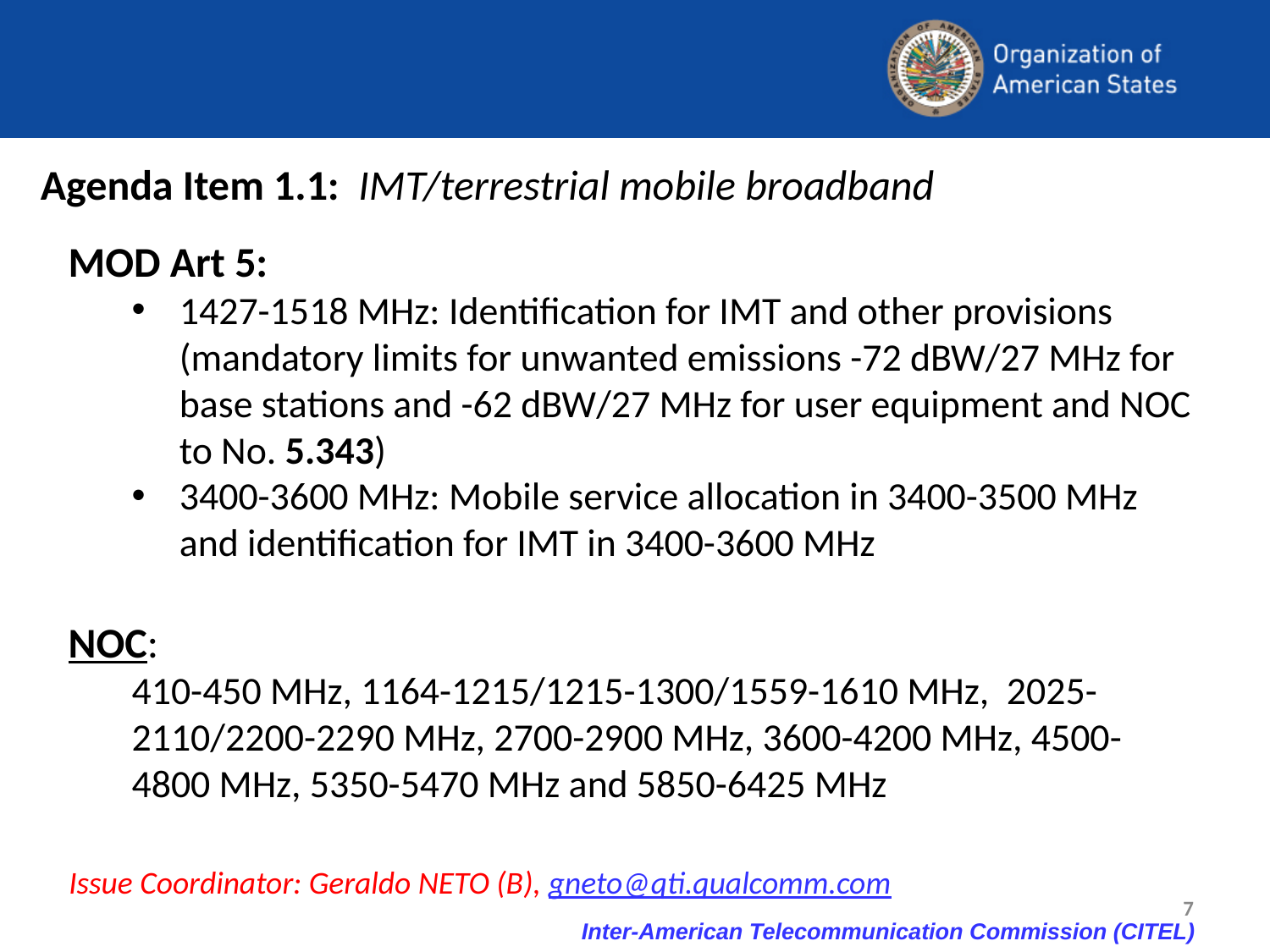

Agenda Item 1.1:  IMT/terrestrial mobile broadband
MOD Art 5:
1427-1518 MHz: Identification for IMT and other provisions (mandatory limits for unwanted emissions -72 dBW/27 MHz for base stations and -62 dBW/27 MHz for user equipment and NOC to No. 5.343)
3400-3600 MHz: Mobile service allocation in 3400-3500 MHz and identification for IMT in 3400-3600 MHz

NOC:
410-450 MHz, 1164-1215/1215-1300/1559-1610 MHz,  2025-2110/2200-2290 MHz, 2700-2900 MHz, 3600-4200 MHz, 4500-4800 MHz, 5350-5470 MHz and 5850-6425 MHz

Issue Coordinator: Geraldo NETO (B), gneto@qti.qualcomm.com

7